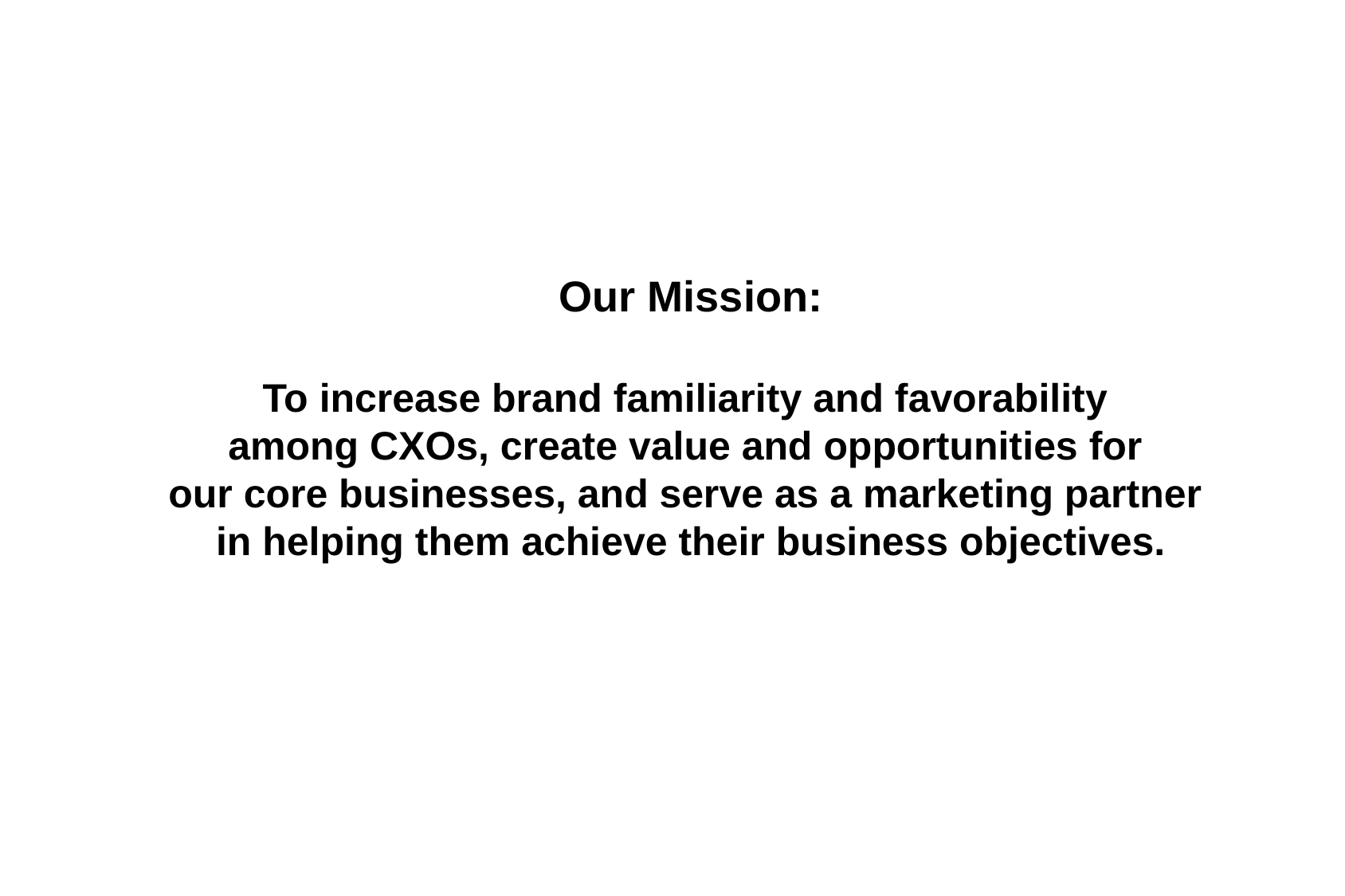

Our Mission:

To increase brand familiarity and favorability
among CXOs, create value and opportunities for
our core businesses, and serve as a marketing partner
in helping them achieve their business objectives.